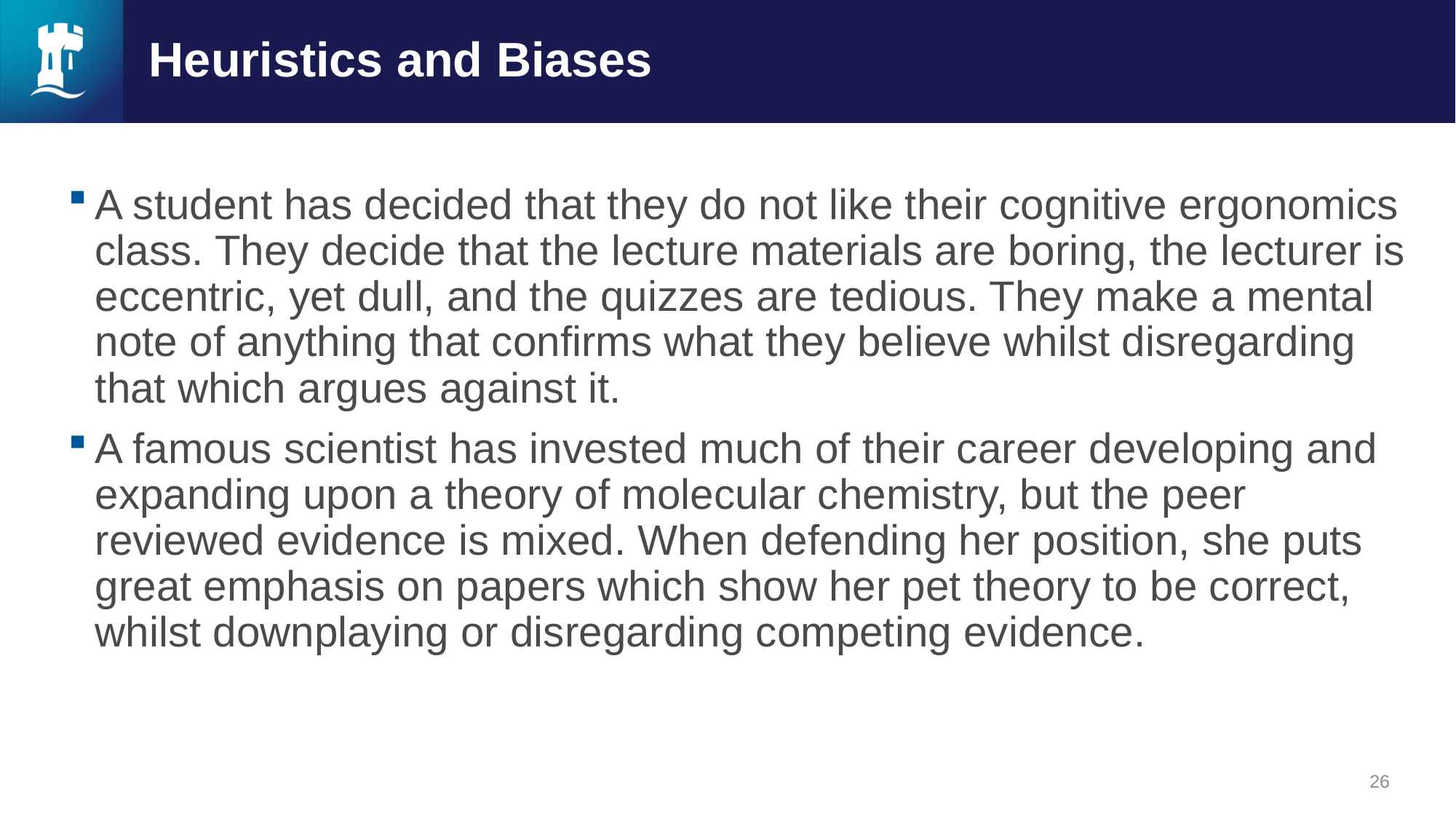

# Heuristics and Biases
A student has decided that they do not like their cognitive ergonomics class. They decide that the lecture materials are boring, the lecturer is eccentric, yet dull, and the quizzes are tedious. They make a mental note of anything that confirms what they believe whilst disregarding that which argues against it.
A famous scientist has invested much of their career developing and expanding upon a theory of molecular chemistry, but the peer reviewed evidence is mixed. When defending her position, she puts great emphasis on papers which show her pet theory to be correct, whilst downplaying or disregarding competing evidence.

26